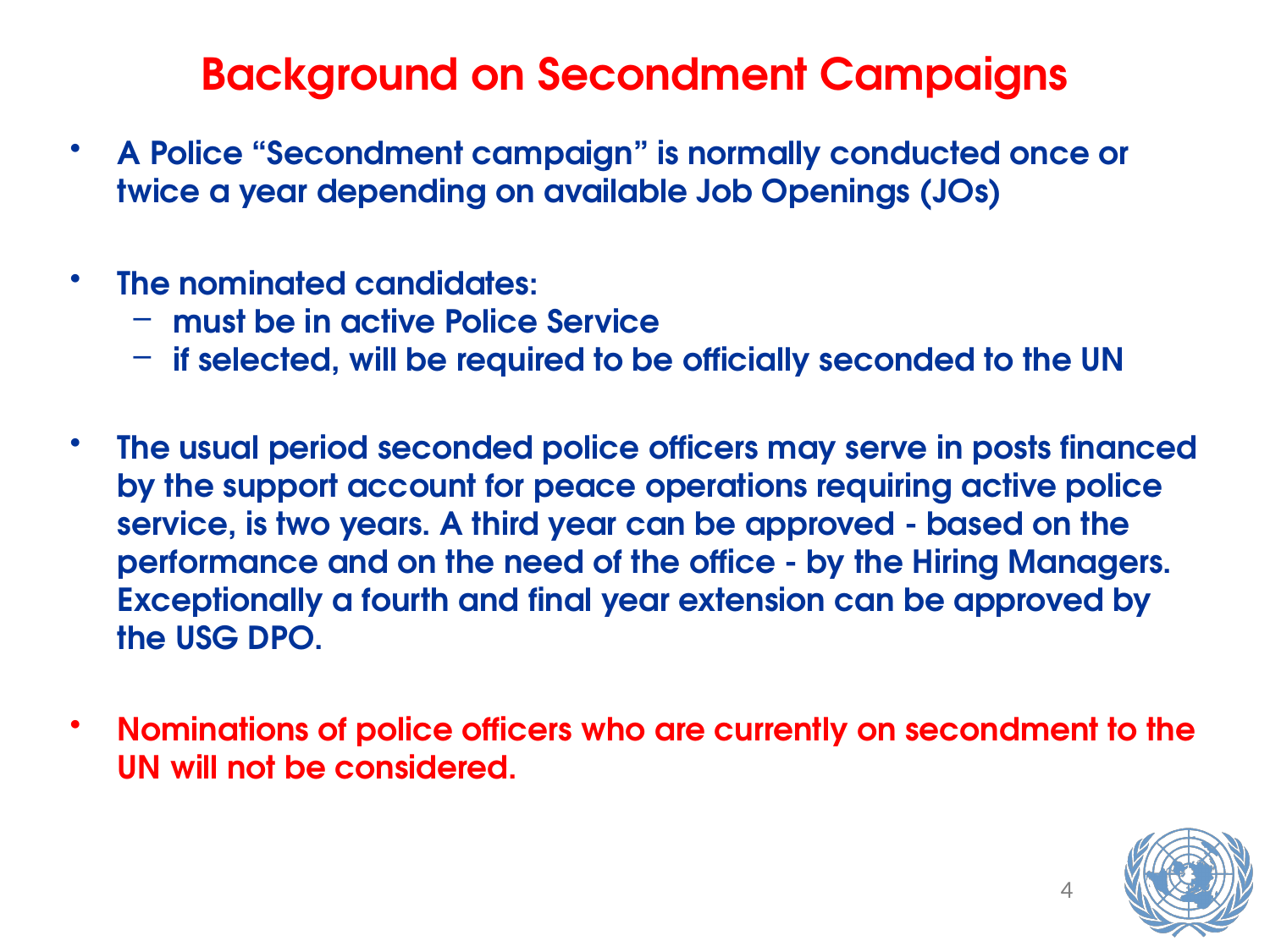

Background on Secondment Campaigns
A Police “Secondment campaign” is normally conducted once or twice a year depending on available Job Openings (JOs)

The nominated candidates:
must be in active Police Service
if selected, will be required to be officially seconded to the UN

The usual period seconded police officers may serve in posts financed by the support account for peace operations requiring active police service, is two years. A third year can be approved - based on the performance and on the need of the office - by the Hiring Managers. Exceptionally a fourth and final year extension can be approved by the USG DPO.

Nominations of police officers who are currently on secondment to the UN will not be considered.
4